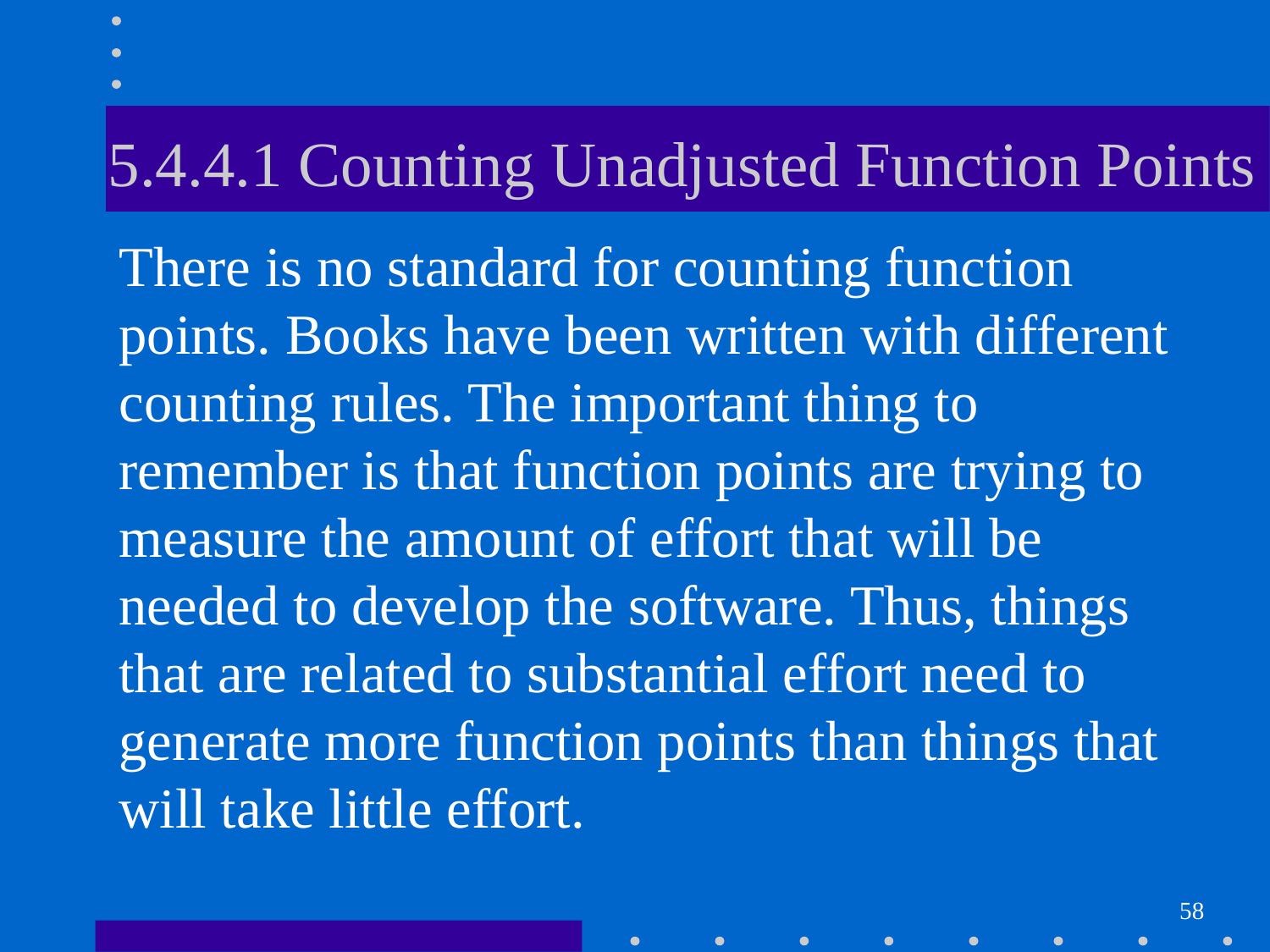

# 5.4.4.1 Counting Unadjusted Function Points
There is no standard for counting function points. Books have been written with different counting rules. The important thing to remember is that function points are trying to measure the amount of effort that will be needed to develop the software. Thus, things that are related to substantial effort need to generate more function points than things that will take little effort.